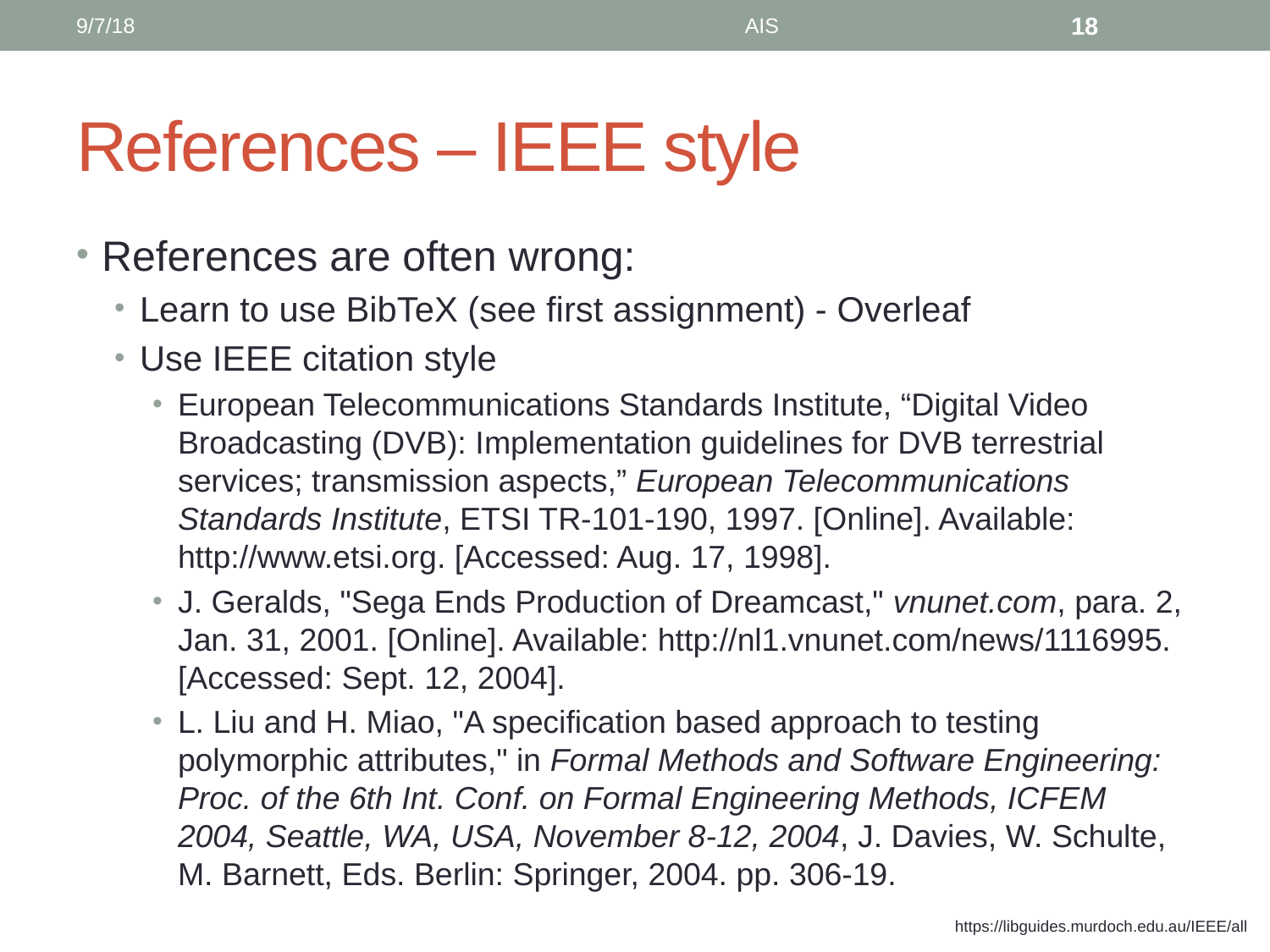

9/7/18
AIS
18
# References – IEEE style
References are often wrong:
Learn to use BibTeX (see first assignment) - Overleaf
Use IEEE citation style
European Telecommunications Standards Institute, “Digital Video Broadcasting (DVB): Implementation guidelines for DVB terrestrial services; transmission aspects,” European Telecommunications Standards Institute, ETSI TR-101-190, 1997. [Online]. Available: http://www.etsi.org. [Accessed: Aug. 17, 1998].
J. Geralds, "Sega Ends Production of Dreamcast," vnunet.com, para. 2, Jan. 31, 2001. [Online]. Available: http://nl1.vnunet.com/news/1116995. [Accessed: Sept. 12, 2004].
L. Liu and H. Miao, "A specification based approach to testing polymorphic attributes," in Formal Methods and Software Engineering: Proc. of the 6th Int. Conf. on Formal Engineering Methods, ICFEM 2004, Seattle, WA, USA, November 8-12, 2004, J. Davies, W. Schulte, M. Barnett, Eds. Berlin: Springer, 2004. pp. 306-19.

https://libguides.murdoch.edu.au/IEEE/all